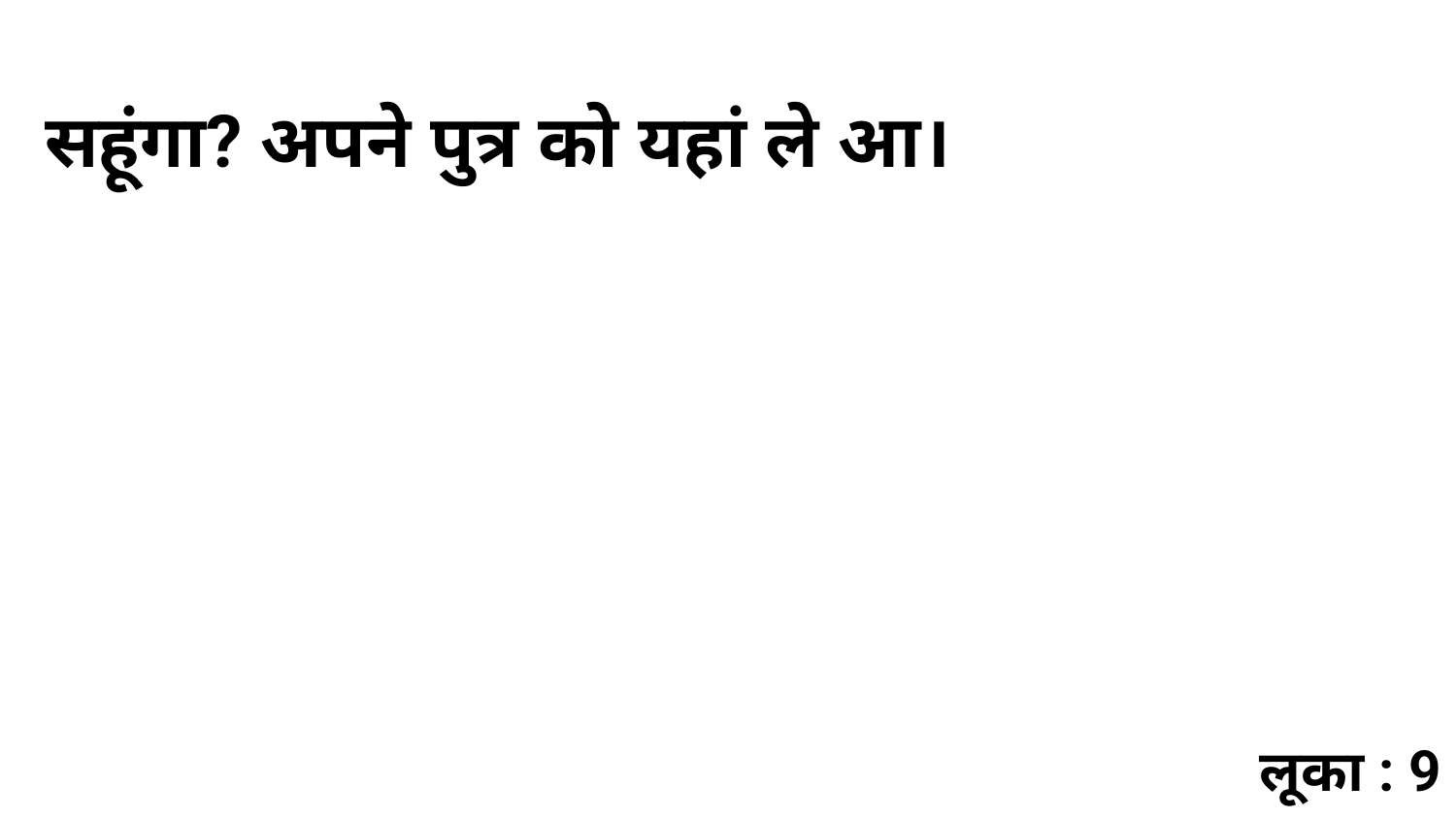

सहूंगा? अपने पुत्र को यहां ले आ।
लूका : 9